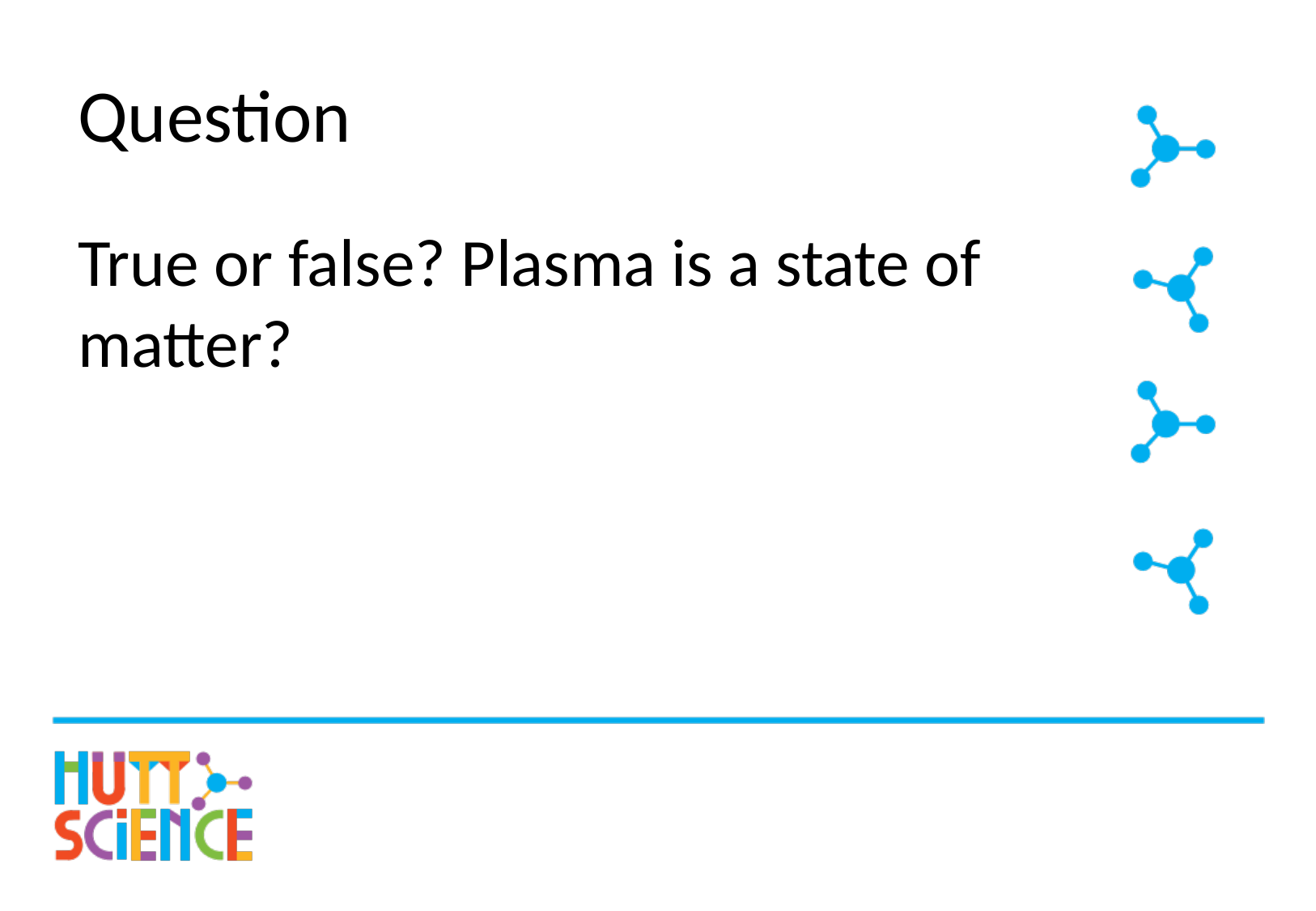

# Question
True or false? Plasma is a state of matter?